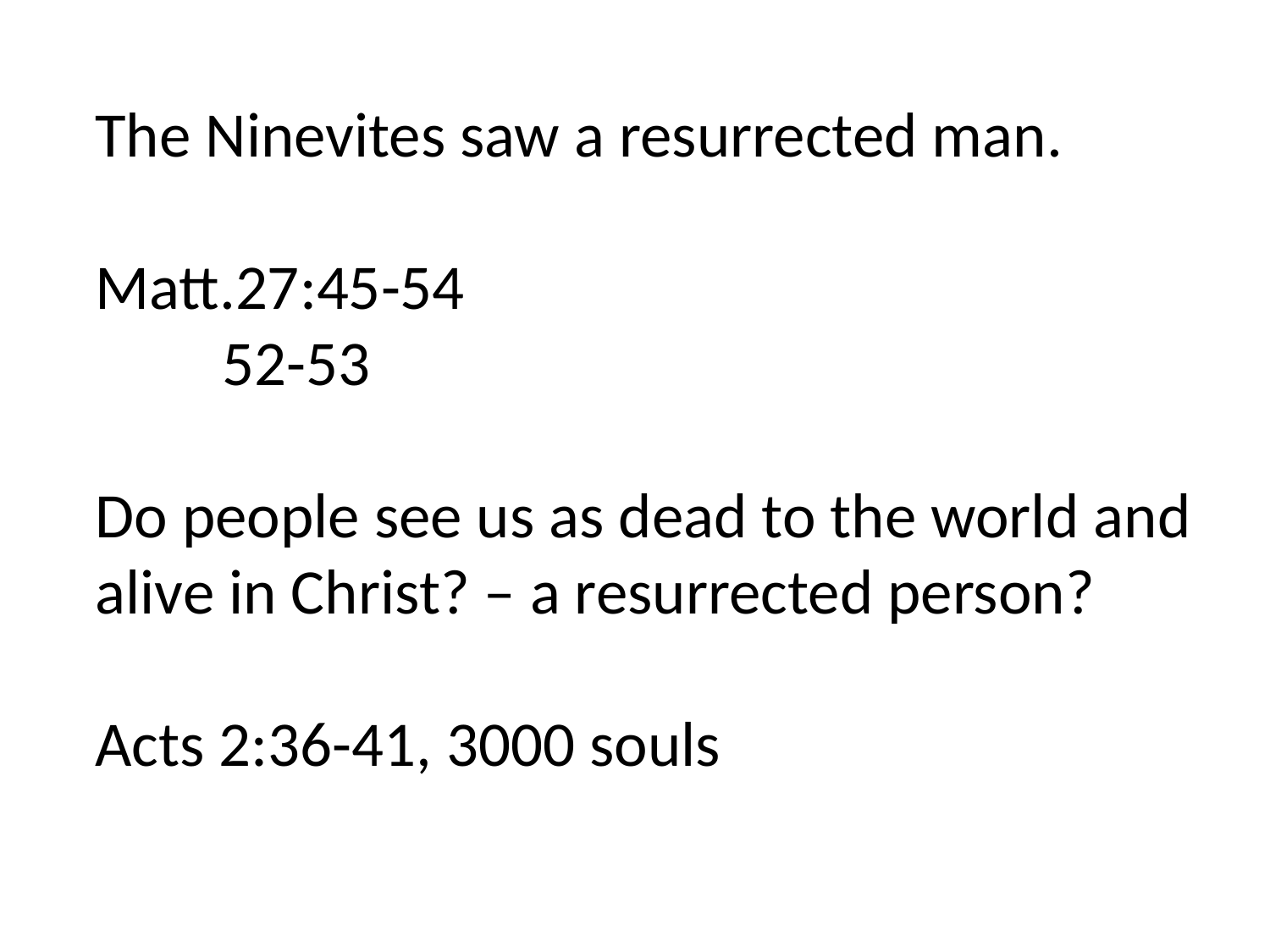

The Ninevites saw a resurrected man.

Matt.27:45-54
	52-53

Do people see us as dead to the world and alive in Christ? – a resurrected person?

Acts 2:36-41, 3000 souls